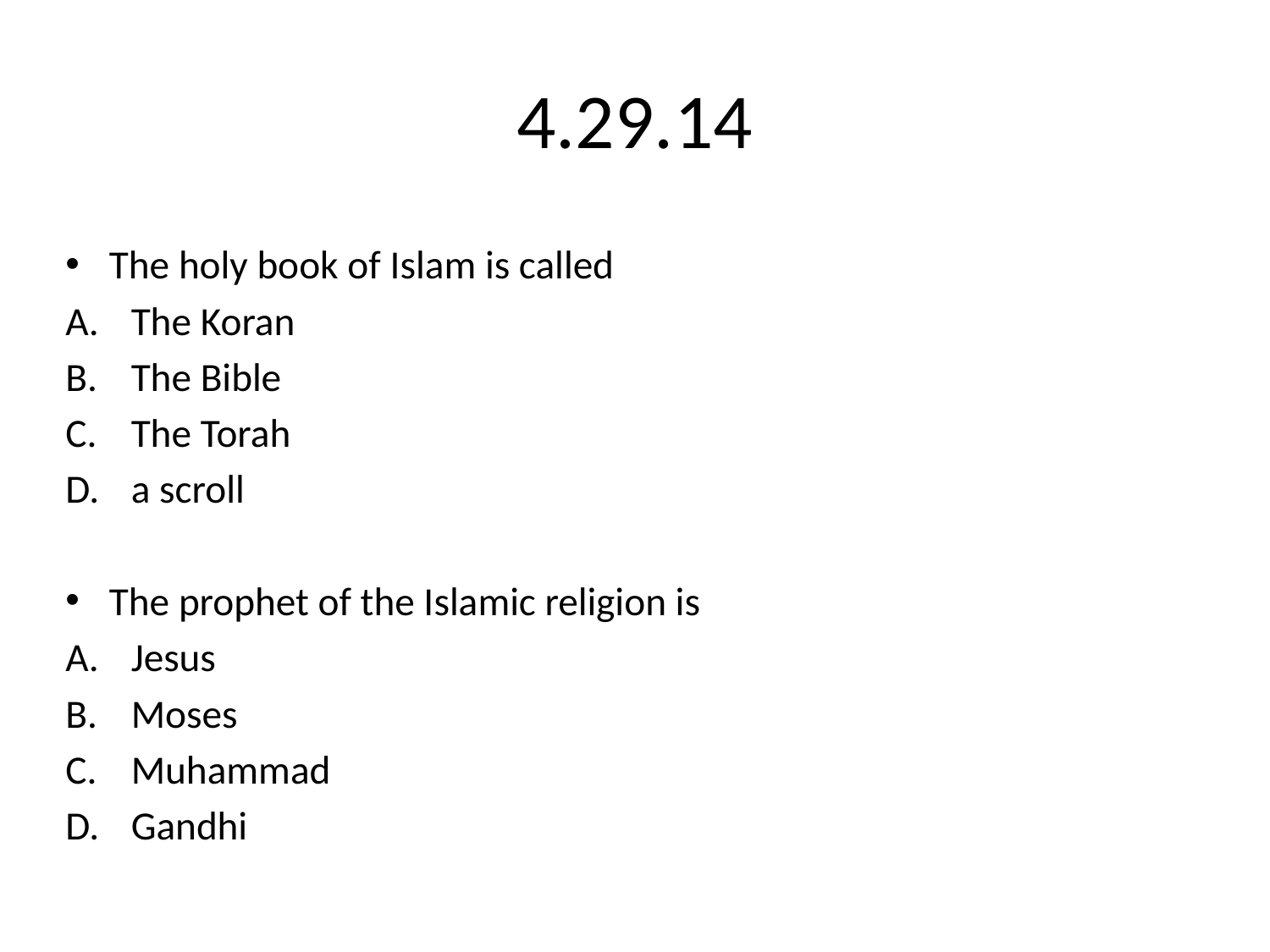

# 4.29.14
The holy book of Islam is called
The Koran
The Bible
The Torah
a scroll

The prophet of the Islamic religion is
Jesus
Moses
Muhammad
Gandhi